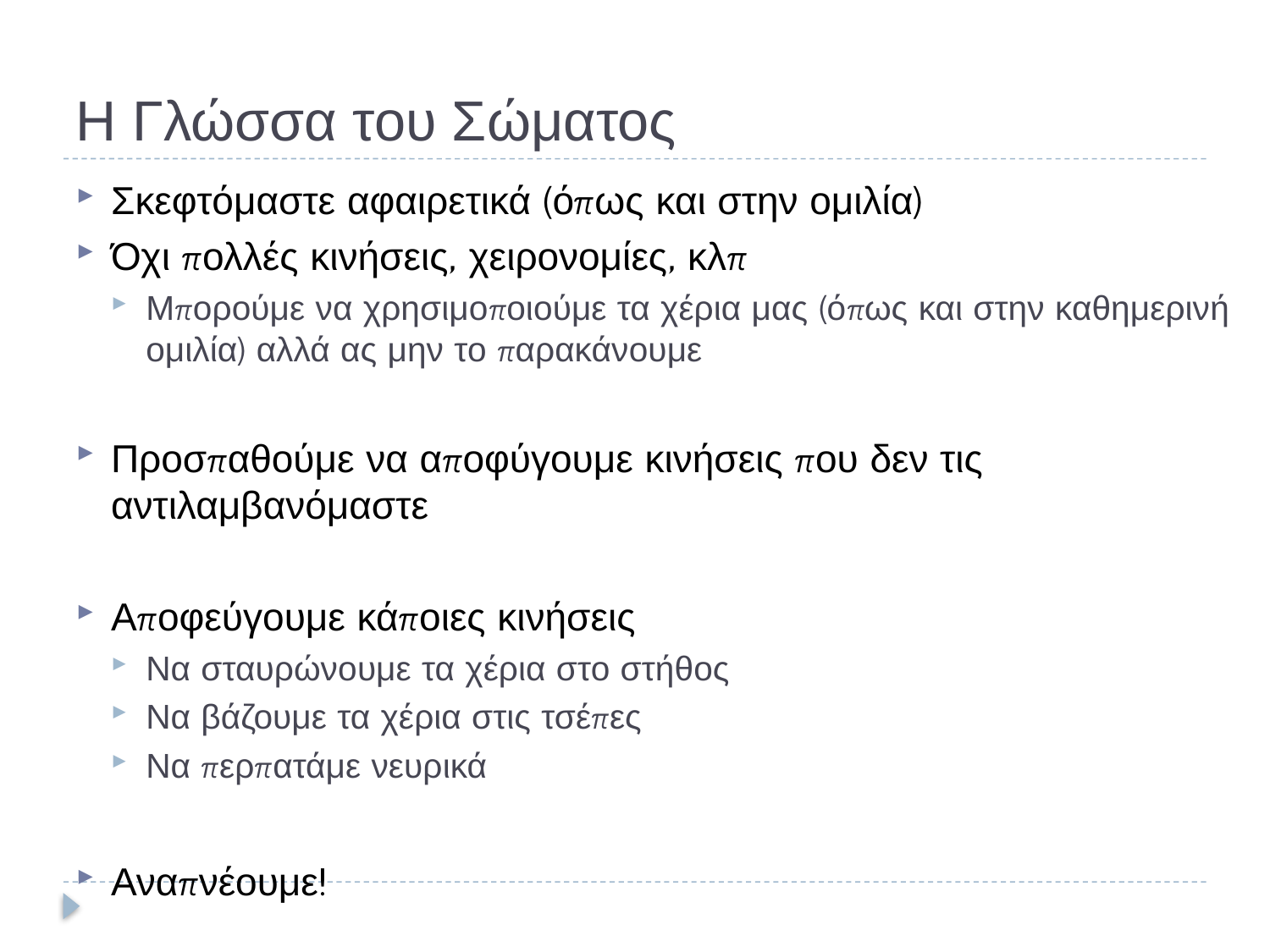

# Η Γλώσσα του Σώματος
Σκεφτόμαστε αφαιρετικά (όπως και στην ομιλία)
Όχι πολλές κινήσεις, χειρονομίες, κλπ
Μπορούμε να χρησιμοποιούμε τα χέρια μας (όπως και στην καθημερινή ομιλία) αλλά ας μην το παρακάνουμε

Προσπαθούμε να αποφύγουμε κινήσεις που δεν τις αντιλαμβανόμαστε

Αποφεύγουμε κάποιες κινήσεις
Να σταυρώνουμε τα χέρια στο στήθος
Να βάζουμε τα χέρια στις τσέπες
Να περπατάμε νευρικά

Αναπνέουμε!